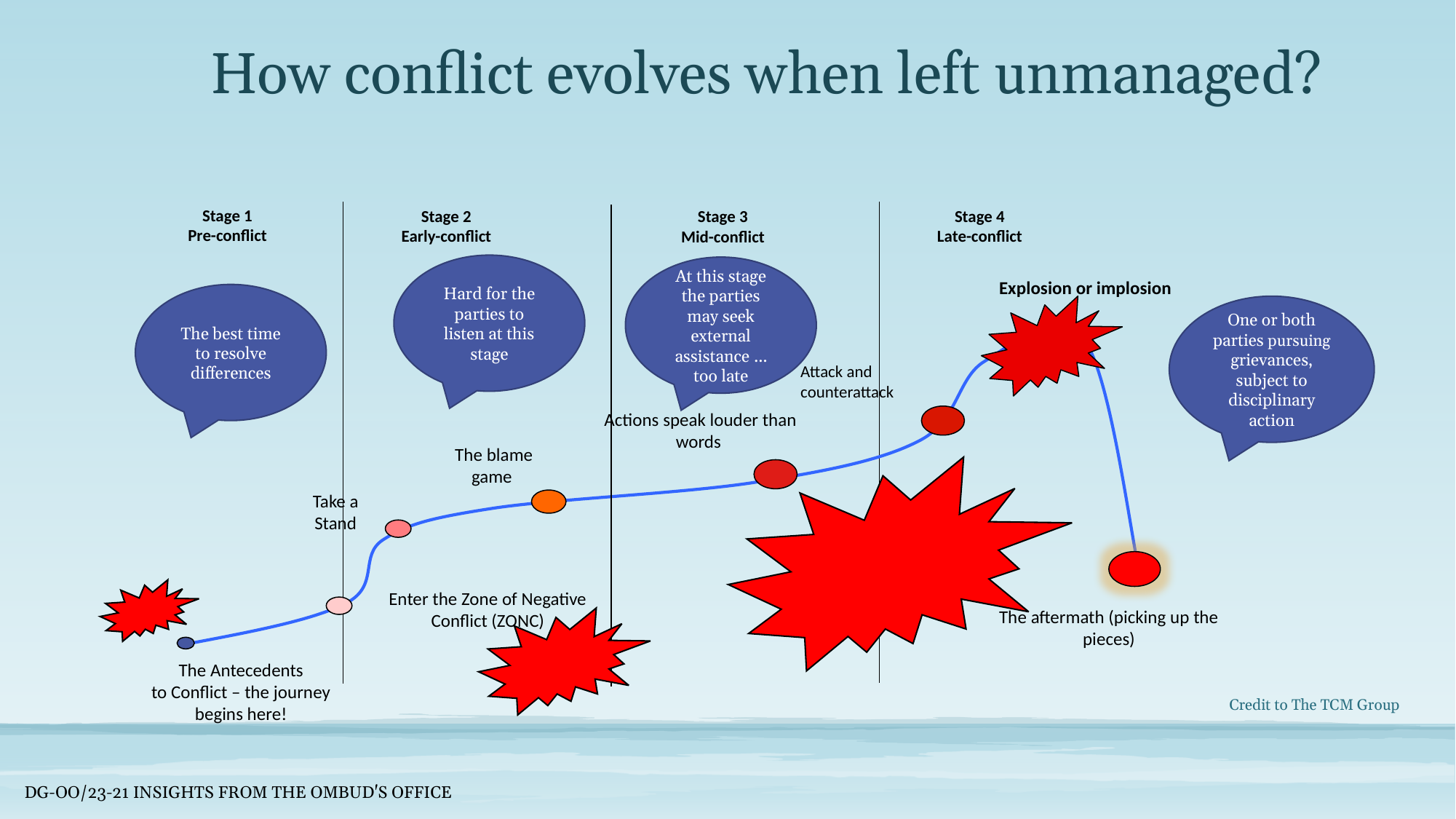

# How conflict evolves when left unmanaged?
Stage 1
Pre-conflict
Stage 2
Early-conflict
Stage 4
Late-conflict
Stage 3
Mid-conflict
Explosion or implosion

Attack and counterattack

Actions speak louder than words
The blame
game

Take a
Stand

Enter the Zone of Negative Conflict (ZONC)

The aftermath (picking up the pieces)

The Antecedents
to Conflict – the journey begins here!
Hard for the parties to listen at this stage
At this stage the parties may seek external assistance … too late
The best time to resolve differences
One or both parties pursuing grievances, subject to disciplinary action

Credit to The TCM Group
DG-OO/23-21 Insights from the Ombud's Office